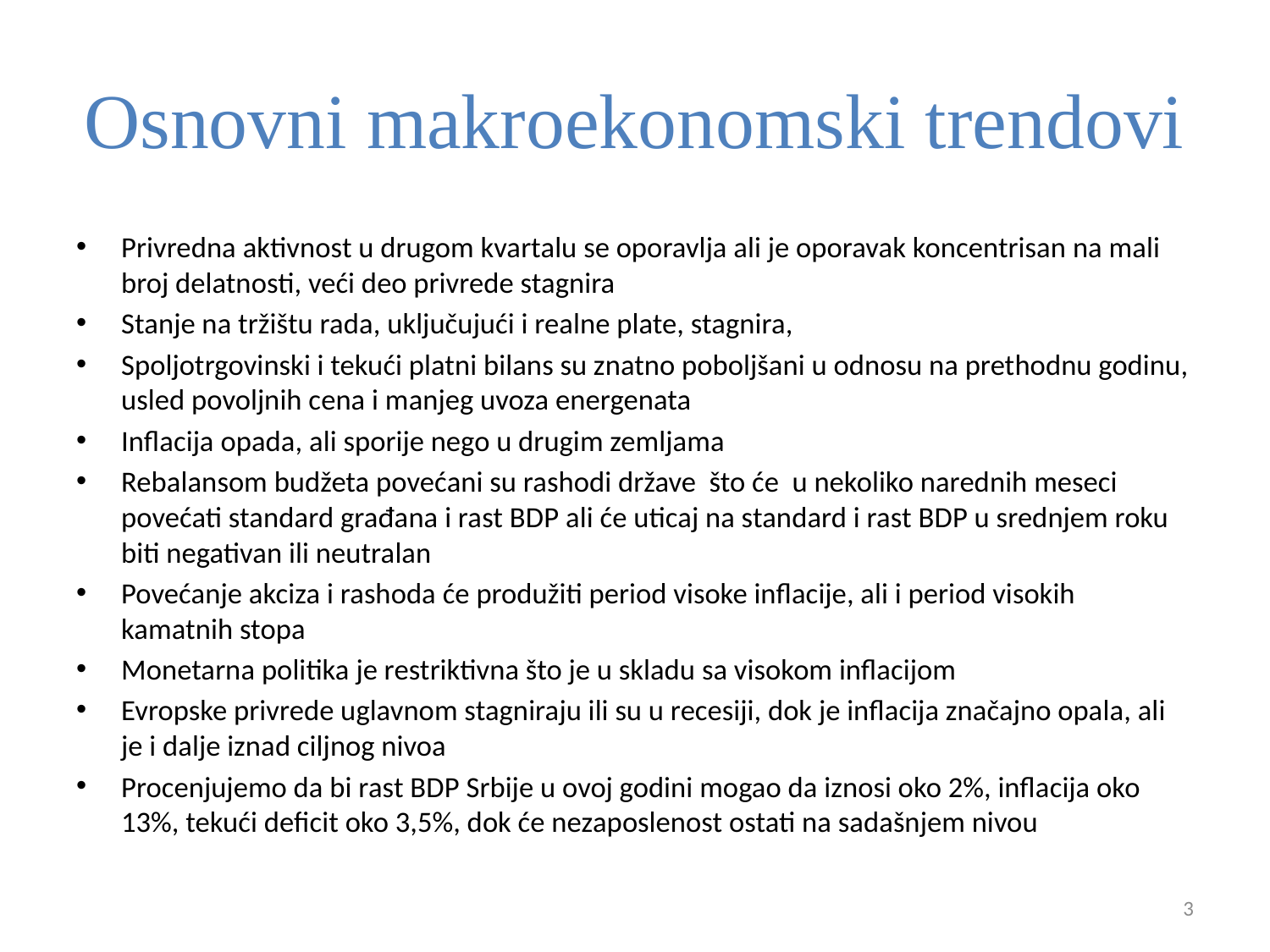

# Osnovni makroekonomski trendovi
Privredna aktivnost u drugom kvartalu se oporavlja ali je oporavak koncentrisan na mali broj delatnosti, veći deo privrede stagnira
Stanje na tržištu rada, uključujući i realne plate, stagnira,
Spoljotrgovinski i tekući platni bilans su znatno poboljšani u odnosu na prethodnu godinu, usled povoljnih cena i manjeg uvoza energenata
Inflacija opada, ali sporije nego u drugim zemljama
Rebalansom budžeta povećani su rashodi države  što će  u nekoliko narednih meseci povećati standard građana i rast BDP ali će uticaj na standard i rast BDP u srednjem roku biti negativan ili neutralan
Povećanje akciza i rashoda će produžiti period visoke inflacije, ali i period visokih kamatnih stopa
Monetarna politika je restriktivna što je u skladu sa visokom inflacijom
Evropske privrede uglavnom stagniraju ili su u recesiji, dok je inflacija značajno opala, ali je i dalje iznad ciljnog nivoa
Procenjujemo da bi rast BDP Srbije u ovoj godini mogao da iznosi oko 2%, inflacija oko 13%, tekući deficit oko 3,5%, dok će nezaposlenost ostati na sadašnjem nivou
3